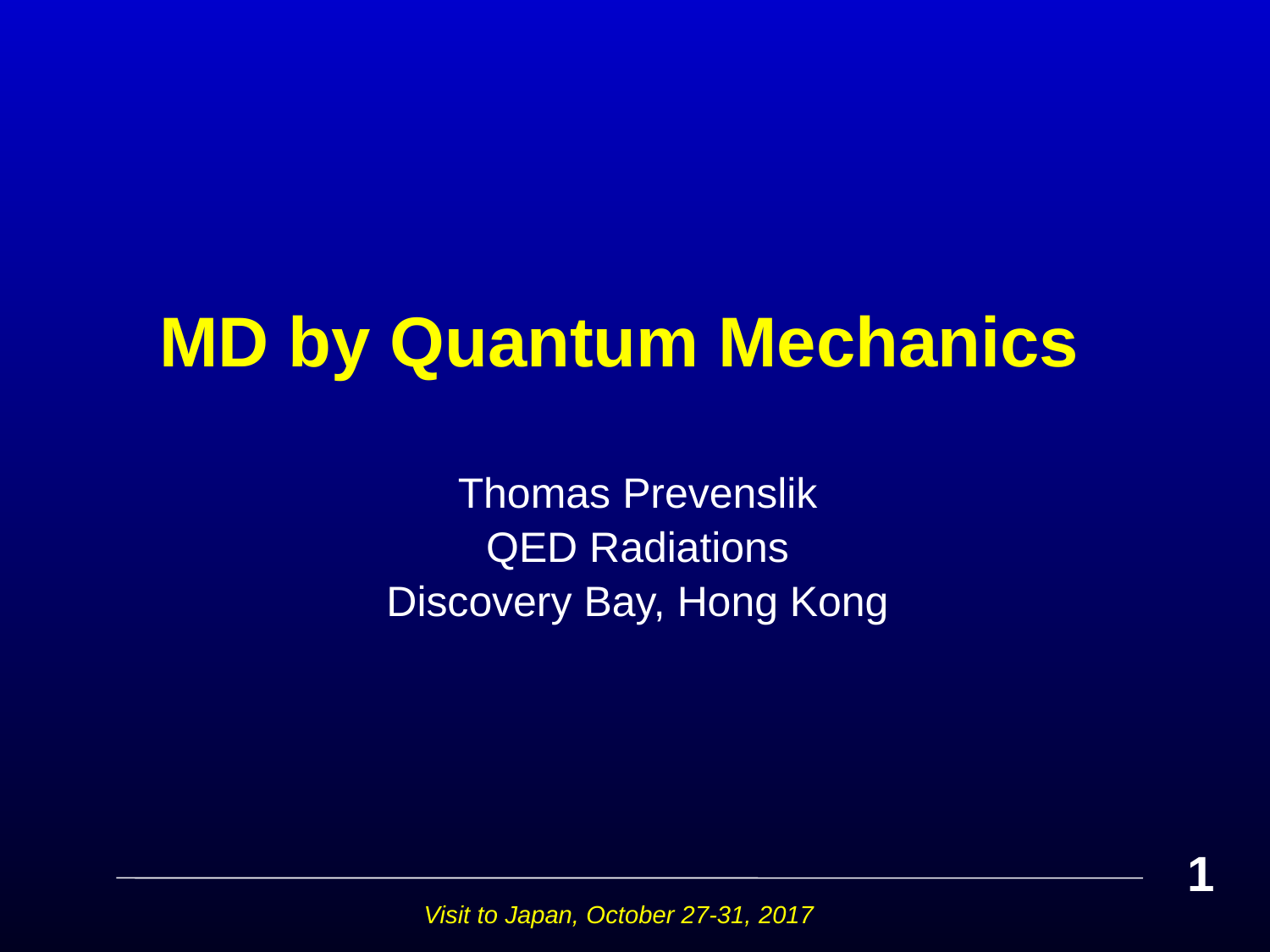

# MD by Quantum Mechanics
Thomas Prevenslik
QED Radiations
Discovery Bay, Hong Kong
1
Visit to Japan, October 27-31, 2017